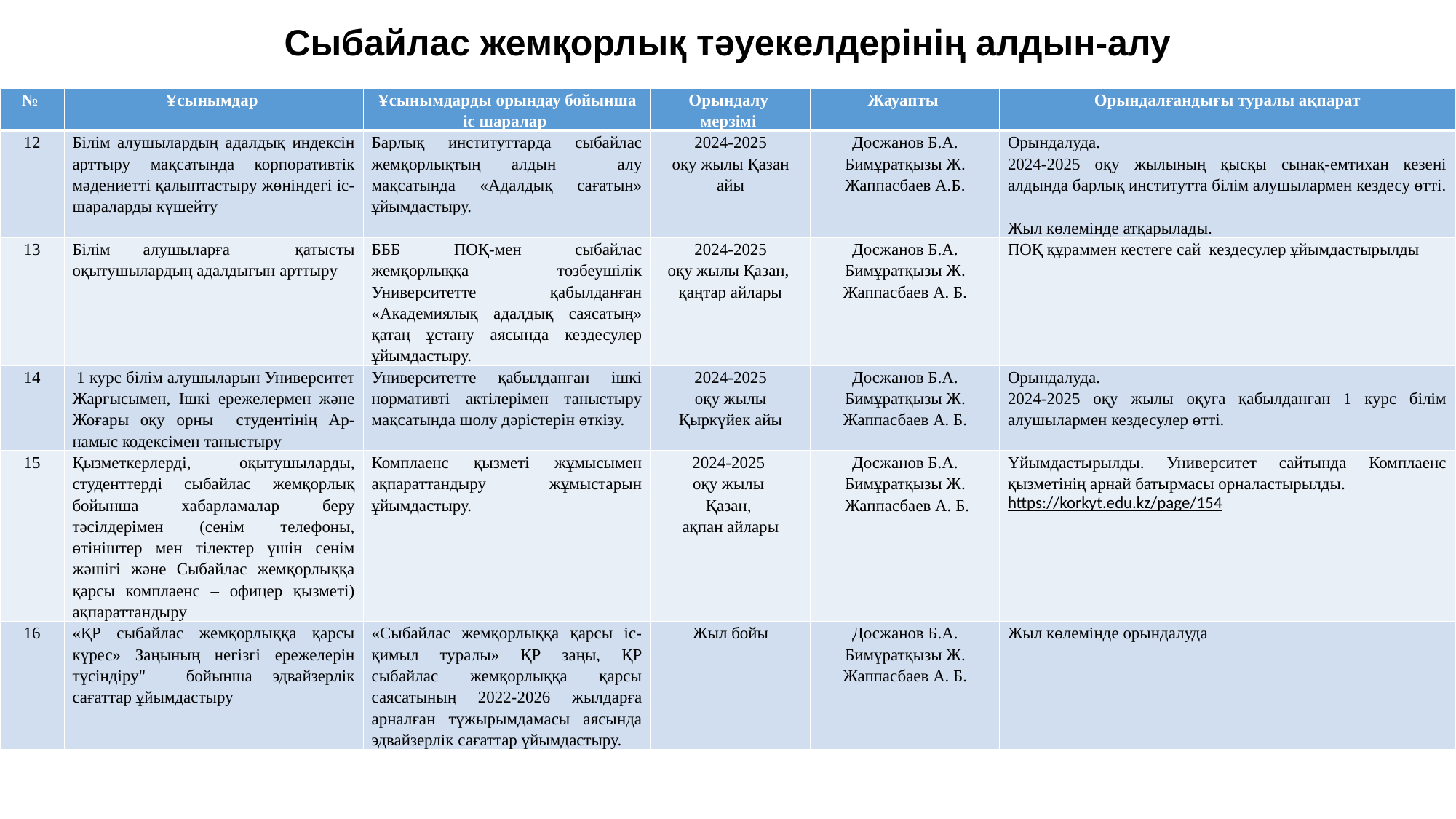

# Сыбайлас жемқорлық тәуекелдерінің алдын-алу
| № | Ұсынымдар | Ұсынымдарды орындау бойынша іс шаралар | Орындалу мерзімі | Жауапты | Орындалғандығы туралы ақпарат |
| --- | --- | --- | --- | --- | --- |
| 12 | Білім алушылардың адалдық индексін арттыру мақсатында корпоративтік мәдениетті қалыптастыру жөніндегі іс-шараларды күшейту | Барлық институттарда сыбайлас жемқорлықтың алдын алу мақсатында «Адалдық сағатын» ұйымдастыру. | 2024-2025 оқу жылы Қазан айы | Досжанов Б.А. Бимұратқызы Ж. Жаппасбаев А.Б. | Орындалуда. 2024-2025 оқу жылының қысқы сынақ-емтихан кезені алдында барлық институтта білім алушылармен кездесу өтті. Жыл көлемінде атқарылады. |
| 13 | Білім алушыларға қатысты оқытушылардың адалдығын арттыру | БББ ПОҚ-мен сыбайлас жемқорлыққа төзбеушілік Университетте қабылданған «Академиялық адалдық саясатың» қатаң ұстану аясында кездесулер ұйымдастыру. | 2024-2025 оқу жылы Қазан, қаңтар айлары | Досжанов Б.А. Бимұратқызы Ж. Жаппасбаев А. Б. | ПОҚ құраммен кестеге сай кездесулер ұйымдастырылды |
| 14 | 1 курс білім алушыларын Университет Жарғысымен, Ішкі ережелермен және Жоғары оқу орны студентінің Ар-намыс кодексімен таныстыру | Университетте қабылданған ішкі нормативті актілерімен таныстыру мақсатында шолу дәрістерін өткізу. | 2024-2025 оқу жылы Қыркүйек айы | Досжанов Б.А. Бимұратқызы Ж. Жаппасбаев А. Б. | Орындалуда. 2024-2025 оқу жылы оқуға қабылданған 1 курс білім алушылармен кездесулер өтті. |
| 15 | Қызметкерлерді, оқытушыларды, студенттерді сыбайлас жемқорлық бойынша хабарламалар беру тәсілдерімен (сенім телефоны, өтініштер мен тілектер үшін сенім жәшігі және Сыбайлас жемқорлыққа қарсы комплаенс – офицер қызметі) ақпараттандыру | Комплаенс қызметі жұмысымен ақпараттандыру жұмыстарын ұйымдастыру. | 2024-2025 оқу жылы Қазан, ақпан айлары | Досжанов Б.А. Бимұратқызы Ж. Жаппасбаев А. Б. | Ұйымдастырылды. Университет сайтында Комплаенс қызметінің арнай батырмасы орналастырылды. https://korkyt.edu.kz/page/154 |
| 16 | «ҚР сыбайлас жемқорлыққа қарсы күрес» Заңының негізгі ережелерін түсіндіру" бойынша эдвайзерлік сағаттар ұйымдастыру | «Сыбайлас жемқорлыққа қарсы іс-қимыл туралы» ҚР заңы, ҚР сыбайлас жемқорлыққа қарсы саясатының 2022-2026 жылдарға арналған тұжырымдамасы аясында эдвайзерлік сағаттар ұйымдастыру. | Жыл бойы | Досжанов Б.А. Бимұратқызы Ж. Жаппасбаев А. Б. | Жыл көлемінде орындалуда |